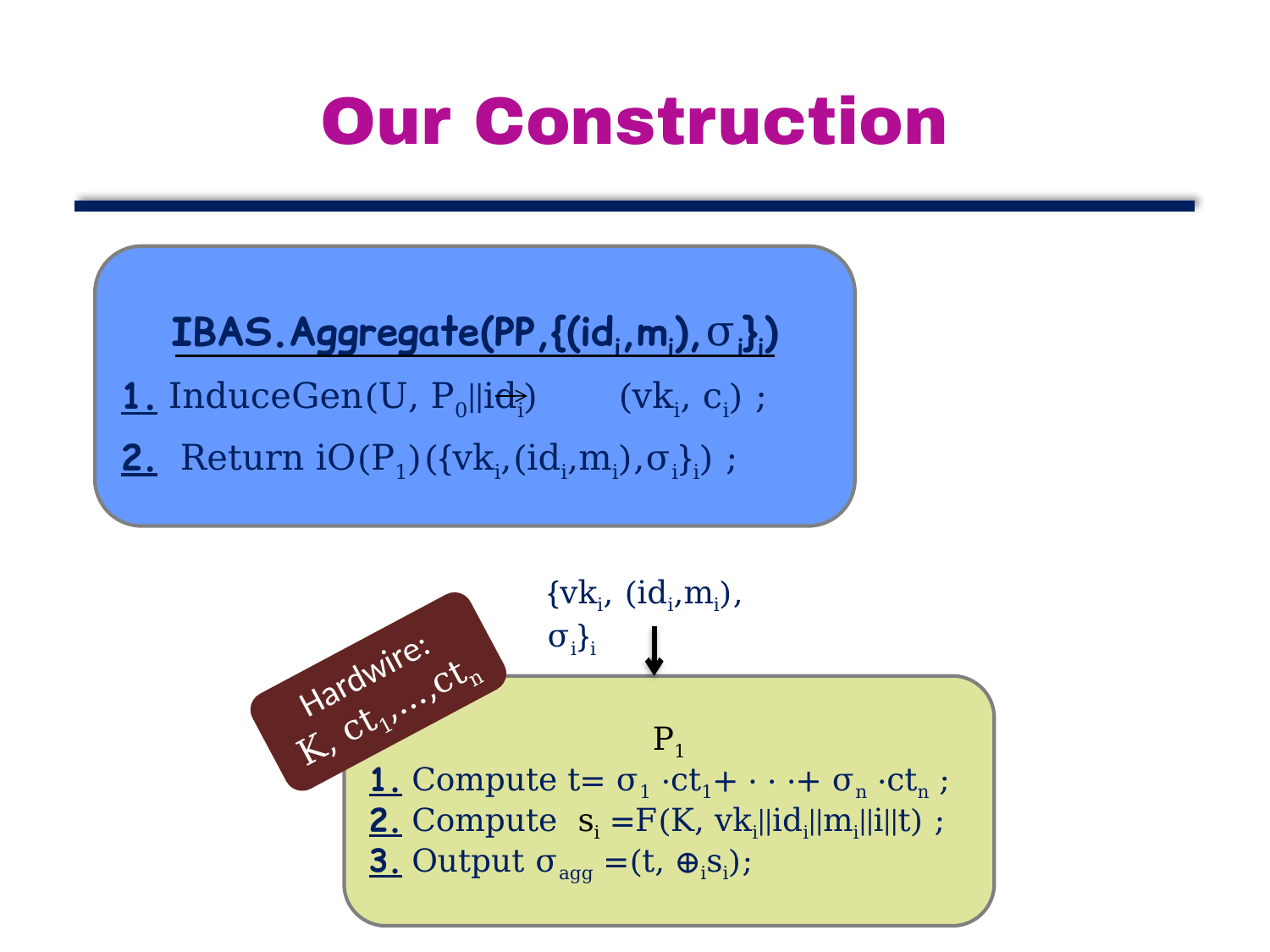

# Our Construction
IBAS.Aggregate(PP,{(idi,mi),σi}i)
1. InduceGen(U, P0||idi)       (vki, ci) ;
2.  Return iO(P1)({vki,(idi,mi),σi}i) ;
{vki, (idi,mi), σi}i
Hardwire:
K, ct1,…,ctn
P1
1. Compute t= σ1 ·ct1+ · · ·+ σn ·ctn ;
2. Compute  si =F(K, vki||idi||mi||i||t) ;
3. Output σagg =(t, ⊕isi);